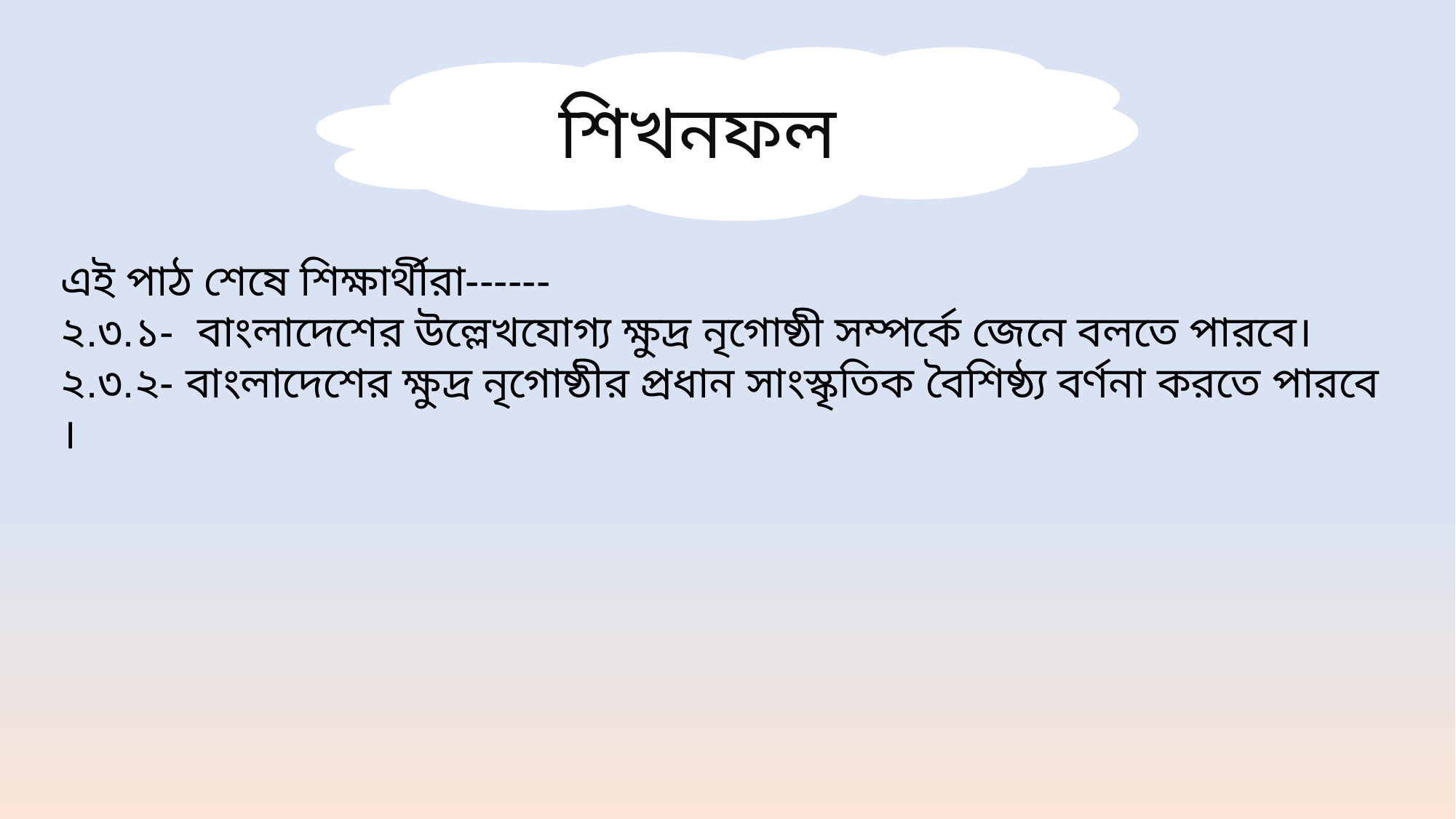

শিখনফল
এই পাঠ শেষে শিক্ষার্থীরা------
২.৩.১-  বাংলাদেশের উল্লেখযোগ্য ক্ষুদ্র নৃগোষ্ঠী সম্পর্কে জেনে বলতে পারবে।
২.৩.২- বাংলাদেশের ক্ষুদ্র নৃগোষ্ঠীর প্রধান সাংস্কৃতিক বৈশিষ্ঠ্য বর্ণনা করতে পারবে ।